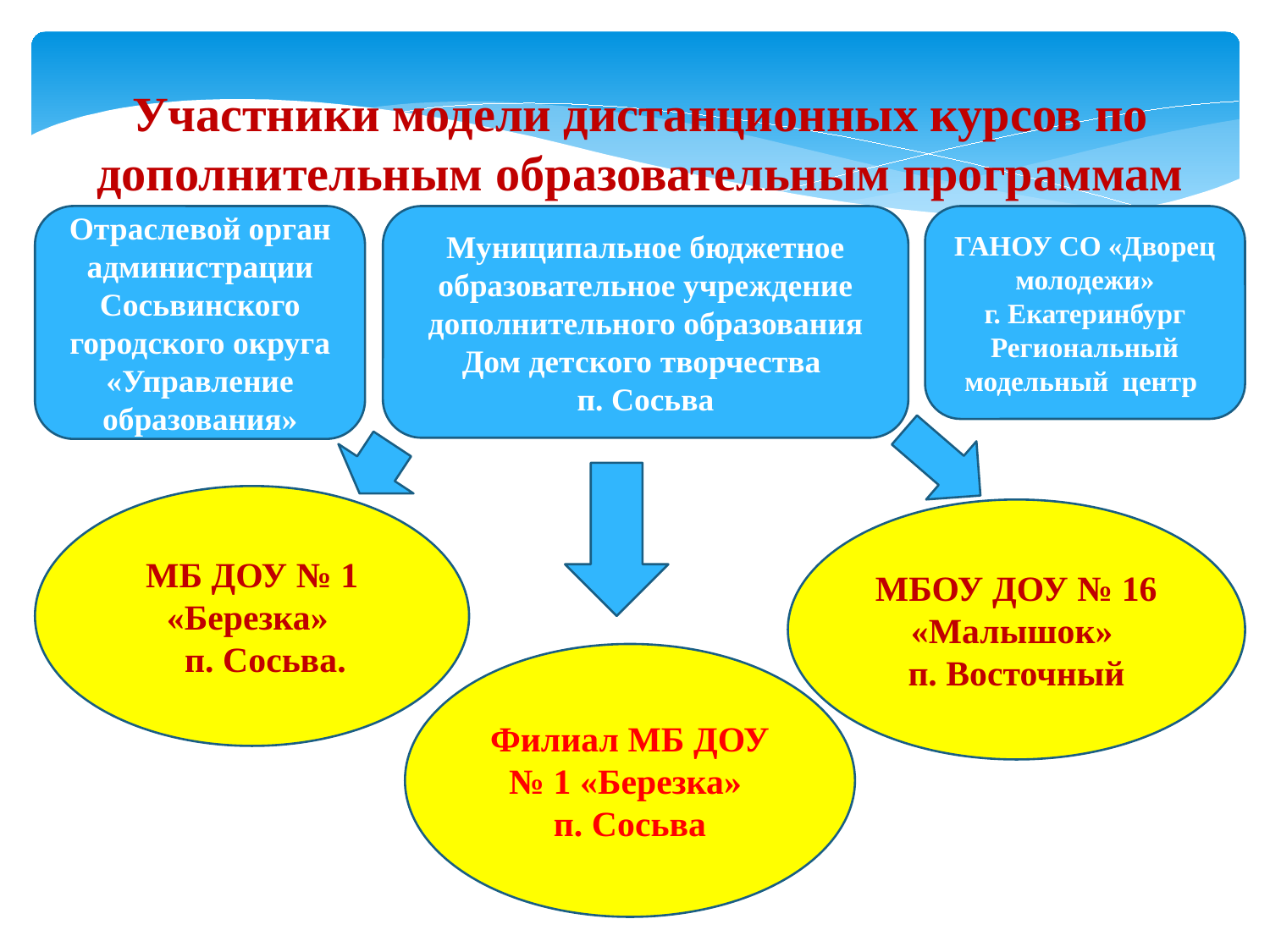

Участники модели дистанционных курсов по дополнительным образовательным программам

Отраслевой орган администрации Сосьвинского городского округа «Управление образования»
Муниципальное бюджетное образовательное учреждение дополнительного образования Дом детского творчества
п. Сосьва
ГАНОУ СО «Дворец молодежи»
г. Екатеринбург
Региональный модельный  центр

МБ ДОУ № 1 «Березка»
   п. Сосьва.
МБОУ ДОУ № 16 «Малышок»
п. Восточный
Филиал МБ ДОУ № 1 «Березка»
п. Сосьва